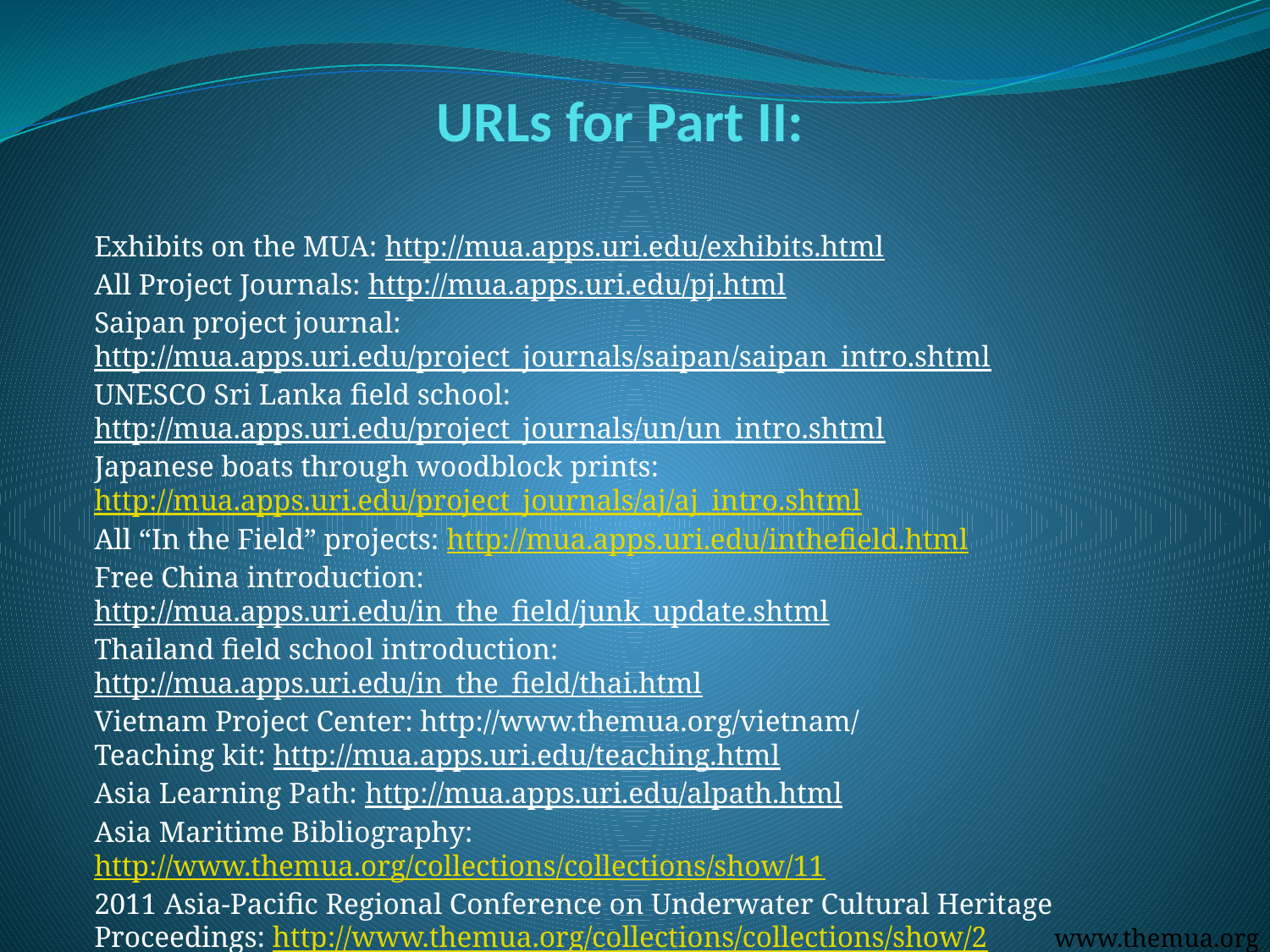

# URLs for Part II:
Exhibits on the MUA: http://mua.apps.uri.edu/exhibits.html
All Project Journals: http://mua.apps.uri.edu/pj.html
Saipan project journal: http://mua.apps.uri.edu/project_journals/saipan/saipan_intro.shtml
UNESCO Sri Lanka field school: http://mua.apps.uri.edu/project_journals/un/un_intro.shtml
Japanese boats through woodblock prints: http://mua.apps.uri.edu/project_journals/aj/aj_intro.shtml
All “In the Field” projects: http://mua.apps.uri.edu/inthefield.html
Free China introduction: http://mua.apps.uri.edu/in_the_field/junk_update.shtml
Thailand field school introduction: http://mua.apps.uri.edu/in_the_field/thai.html
Vietnam Project Center: http://www.themua.org/vietnam/
Teaching kit: http://mua.apps.uri.edu/teaching.html
Asia Learning Path: http://mua.apps.uri.edu/alpath.html
Asia Maritime Bibliography: http://www.themua.org/collections/collections/show/11
2011 Asia-Pacific Regional Conference on Underwater Cultural Heritage Proceedings: http://www.themua.org/collections/collections/show/2
Proceedings of the 2014 Asia-Pacific Regional Conference on Underwater Cultural Heritage: http://www.themua.org/collections/collections/show/13

www.themua.org